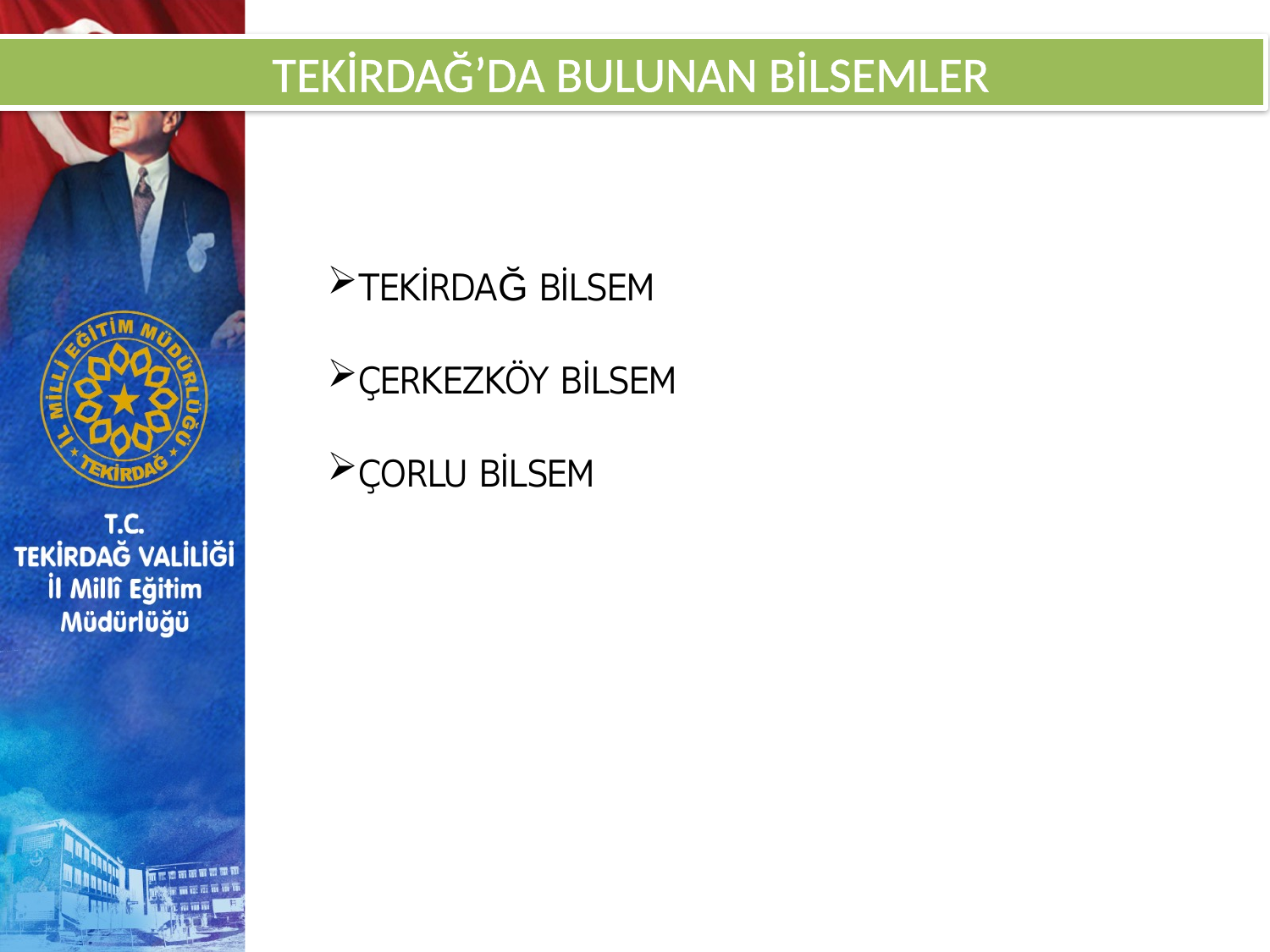

TEKİRDAĞ’DA BULUNAN BİLSEMLER

TEKİRDAĞ BİLSEM
ÇERKEZKÖY BİLSEM
ÇORLU BİLSEM